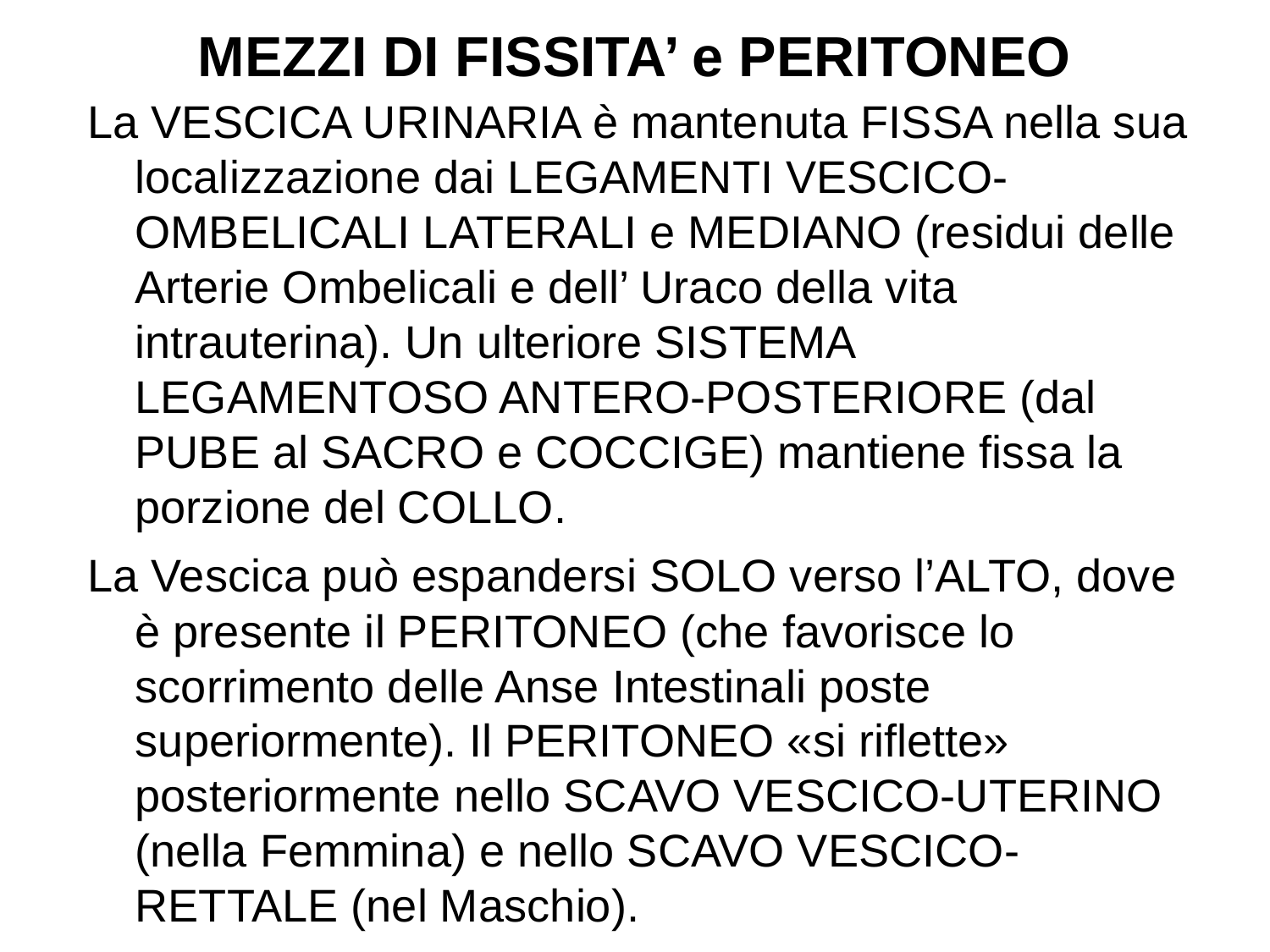

# MEZZI DI FISSITA’ e PERITONEO
La VESCICA URINARIA è mantenuta FISSA nella sua localizzazione dai LEGAMENTI VESCICO-OMBELICALI LATERALI e MEDIANO (residui delle Arterie Ombelicali e dell’ Uraco della vita intrauterina). Un ulteriore SISTEMA LEGAMENTOSO ANTERO-POSTERIORE (dal PUBE al SACRO e COCCIGE) mantiene fissa la porzione del COLLO.
La Vescica può espandersi SOLO verso l’ALTO, dove è presente il PERITONEO (che favorisce lo scorrimento delle Anse Intestinali poste superiormente). Il PERITONEO «si riflette» posteriormente nello SCAVO VESCICO-UTERINO (nella Femmina) e nello SCAVO VESCICO-RETTALE (nel Maschio).